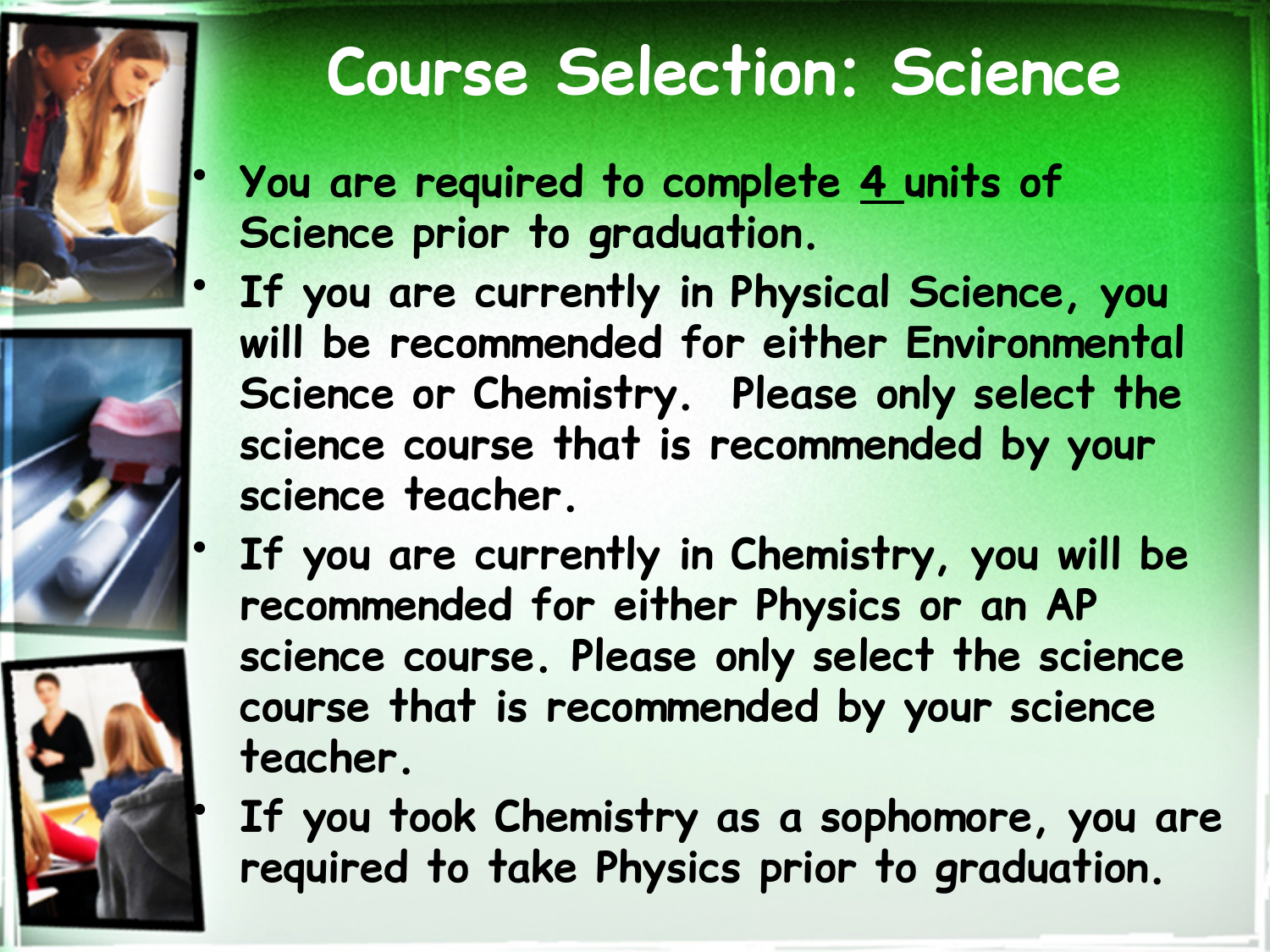

# Course Selection: Science
You are required to complete 4 units of Science prior to graduation.
If you are currently in Physical Science, you will be recommended for either Environmental Science or Chemistry.  Please only select the science course that is recommended by your science teacher.
If you are currently in Chemistry, you will be recommended for either Physics or an AP science course. Please only select the science course that is recommended by your science teacher.
If you took Chemistry as a sophomore, you are required to take Physics prior to graduation.